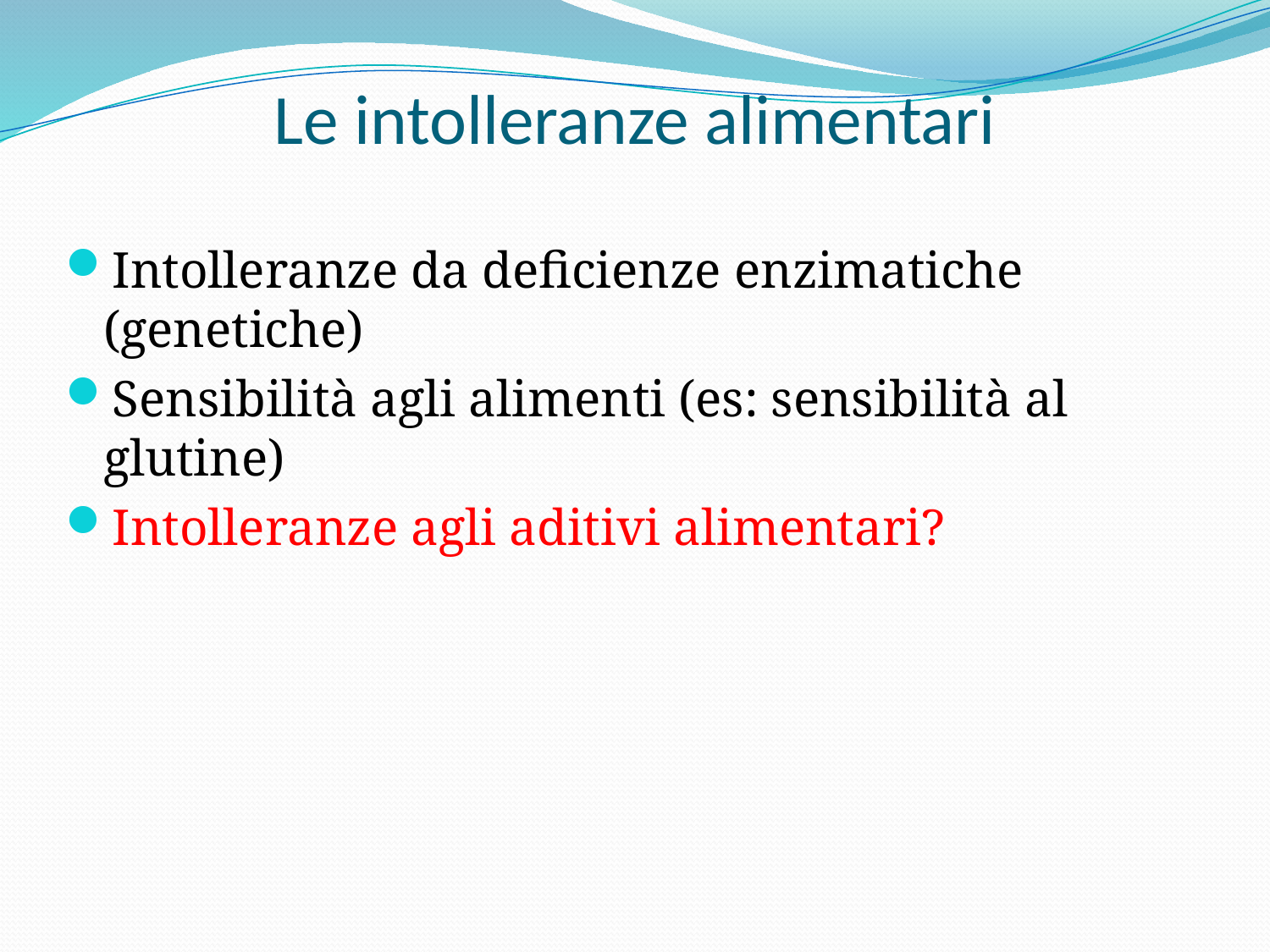

# Le intolleranze alimentari
Intolleranze da deficienze enzimatiche (genetiche)
Sensibilità agli alimenti (es: sensibilità al glutine)
Intolleranze agli aditivi alimentari?